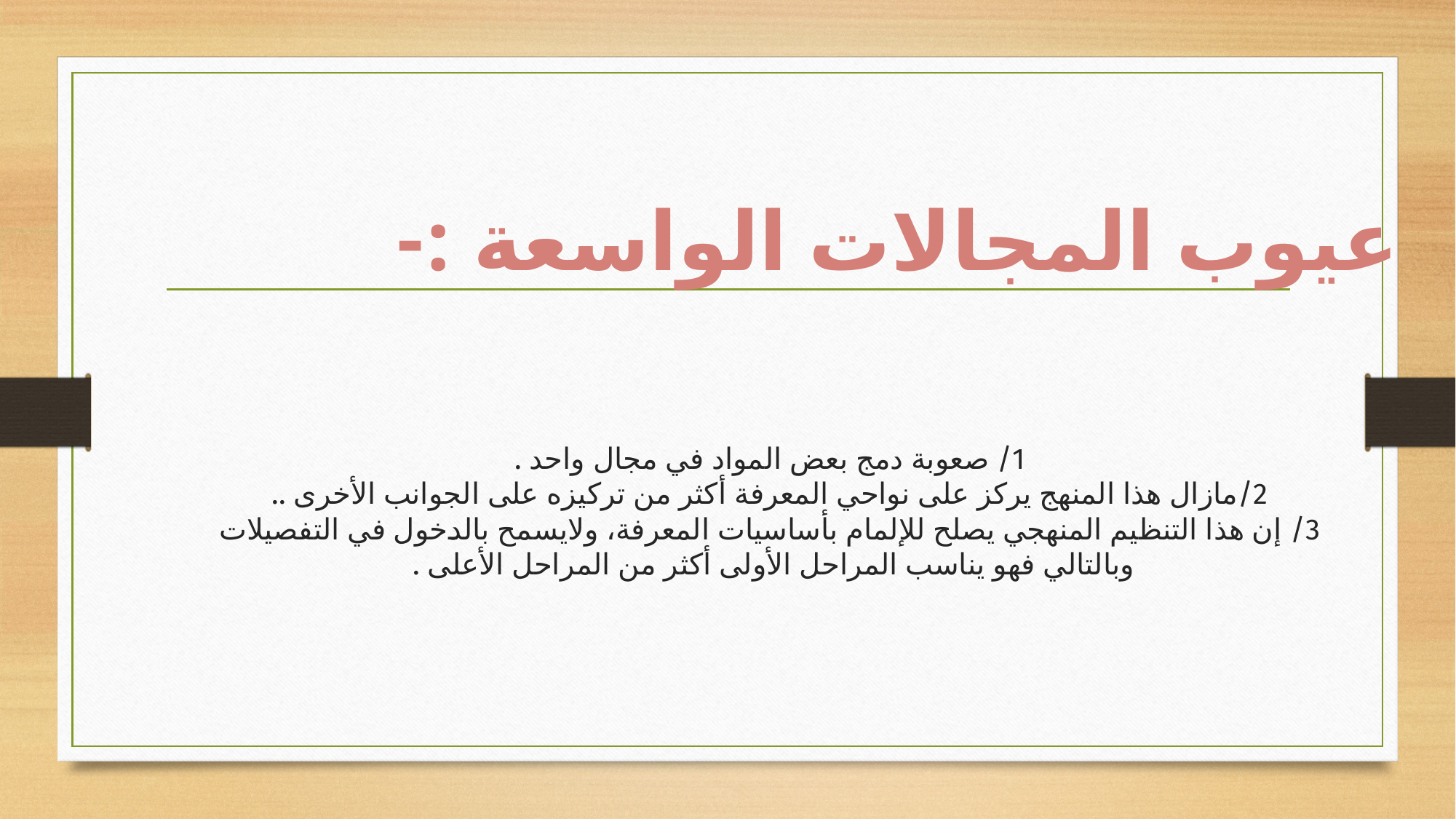

عيوب المجالات الواسعة :-
# 1/ صعوبة دمج بعض المواد في مجال واحد . 2/مازال هذا المنهج يركز على نواحي المعرفة أكثر من تركيزه على الجوانب الأخرى .. 3/ إن هذا التنظيم المنهجي يصلح للإلمام بأساسيات المعرفة، ولايسمح بالدخول في التفصيلات وبالتالي فهو يناسب المراحل الأولى أكثر من المراحل الأعلى .